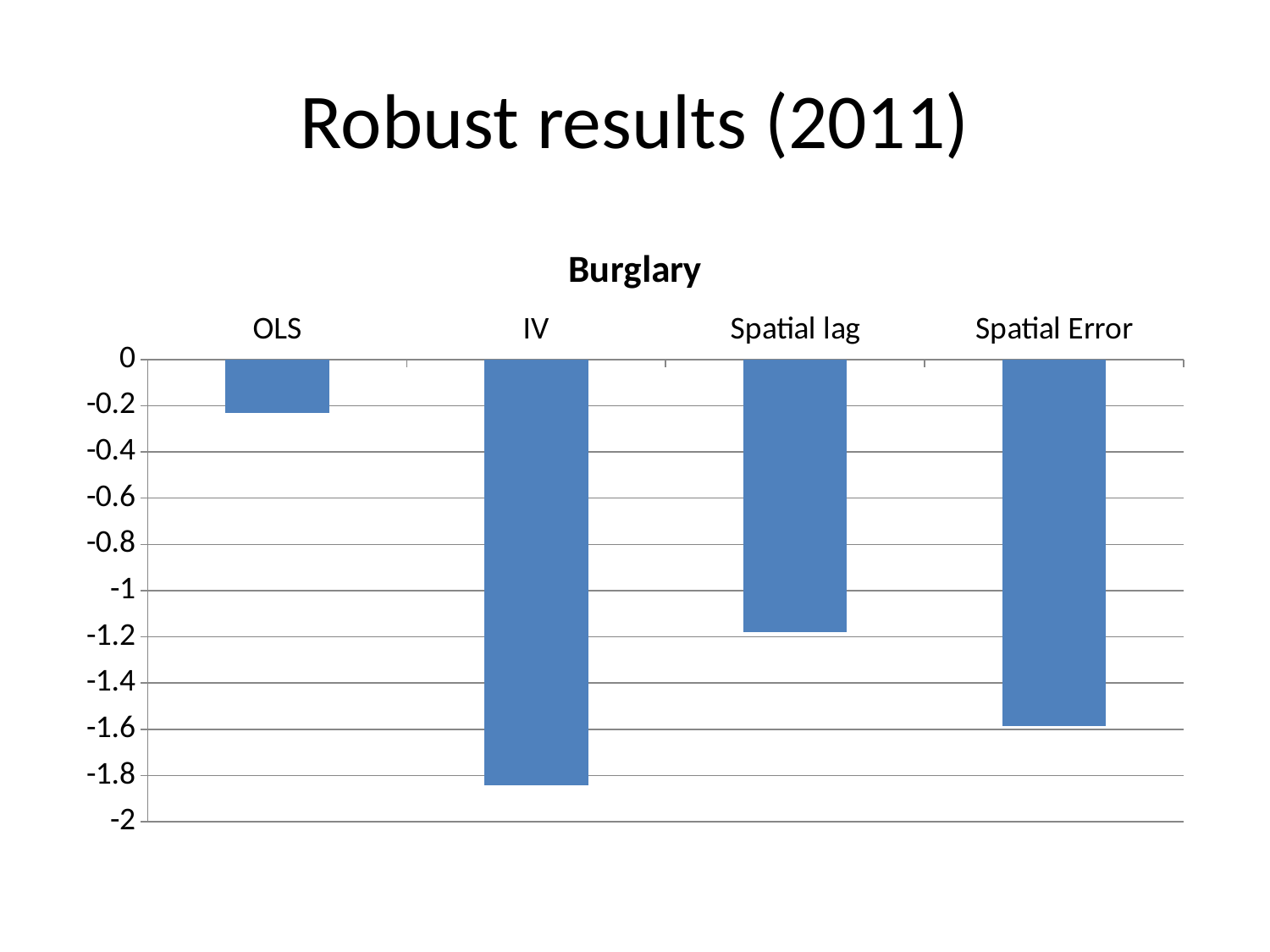

# Robust results (2011)

### Chart:

| Category | Burglary |
|---|---|
| OLS | -0.23 |
| IV | -1.842 |
| Spatial lag | -1.178 |
| Spatial Error | -1.586 |